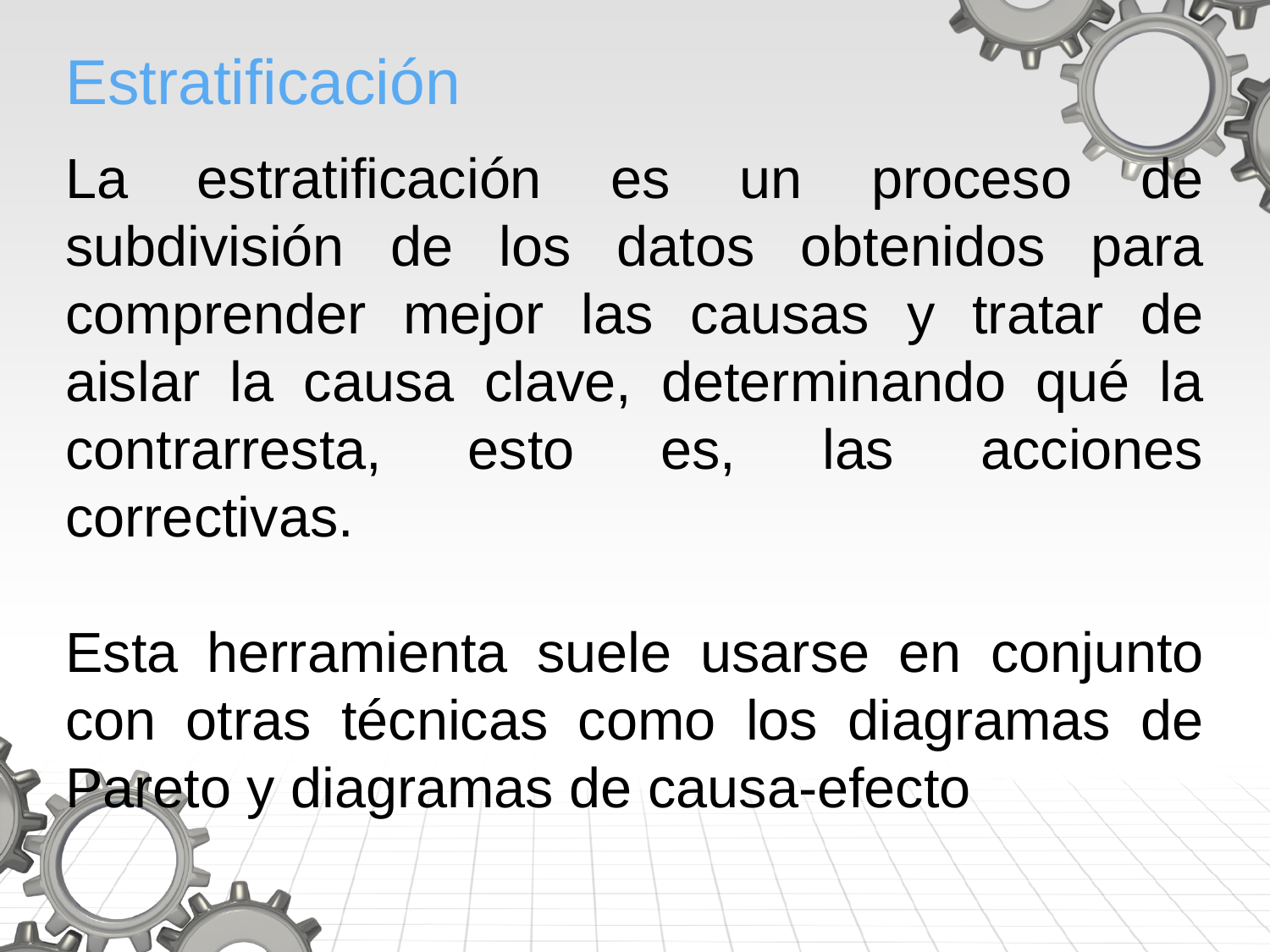

# Estratificación
La estratificación es un proceso de subdivisión de los datos obtenidos para comprender mejor las causas y tratar de aislar la causa clave, determinando qué la contrarresta, esto es, las acciones correctivas.

Esta herramienta suele usarse en conjunto con otras técnicas como los diagramas de Pareto y diagramas de causa-efecto